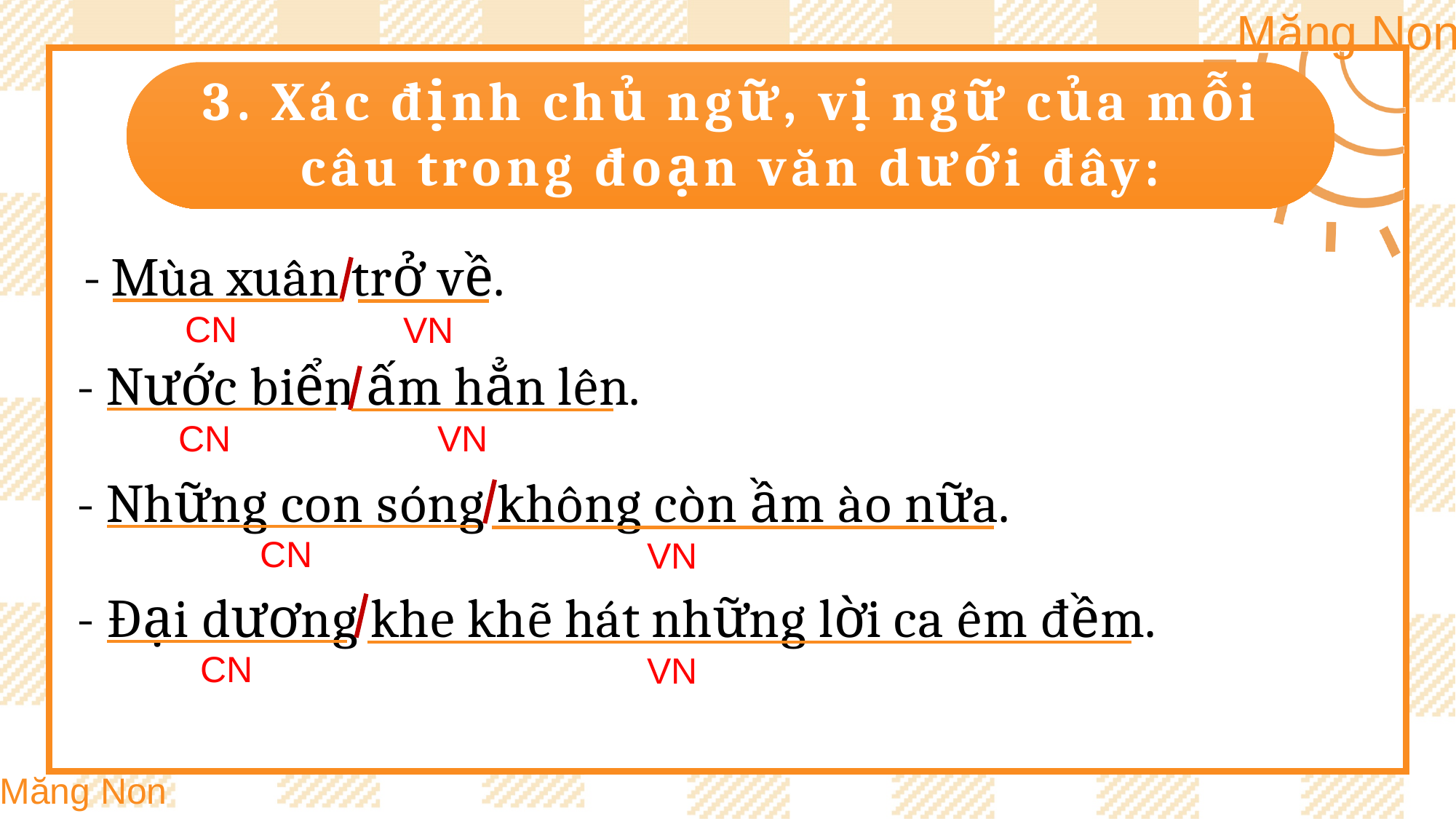

3. Xác định chủ ngữ, vị ngữ của mỗi câu trong đoạn văn dưới đây:
- Mùa xuân trở về.
CN
VN
- Nước biển ấm hẳn lên.
CN
VN
- Những con sóng không còn ầm ào nữa.
CN
VN
- Đại dương khe khẽ hát những lời ca êm đềm.
CN
VN